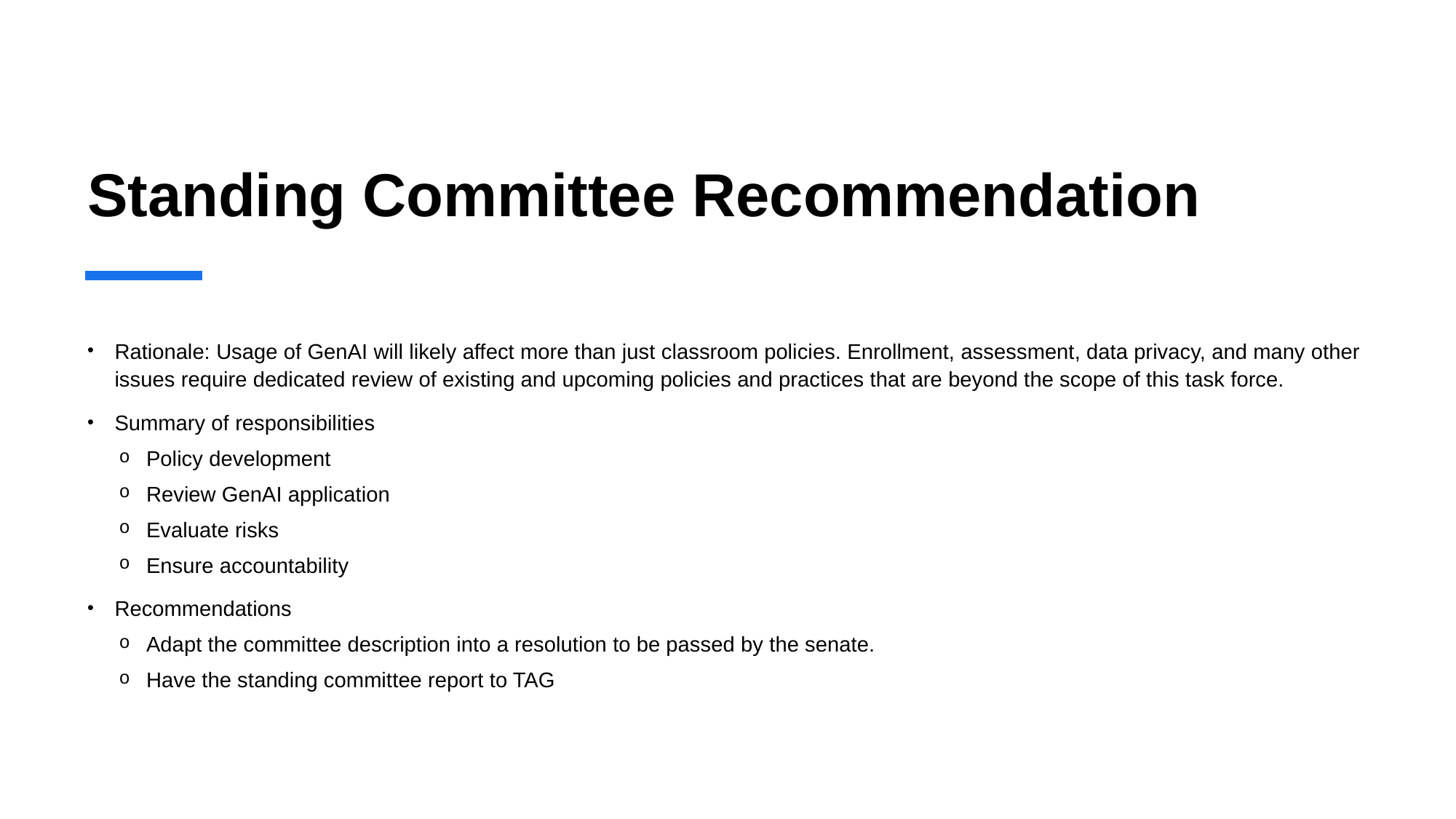

# Standing Committee Recommendation
Rationale: Usage of GenAI will likely affect more than just classroom policies. Enrollment, assessment, data privacy, and many other issues require dedicated review of existing and upcoming policies and practices that are beyond the scope of this task force.
Summary of responsibilities
Policy development
Review GenAI application
Evaluate risks
Ensure accountability
Recommendations
Adapt the committee description into a resolution to be passed by the senate.
Have the standing committee report to TAG